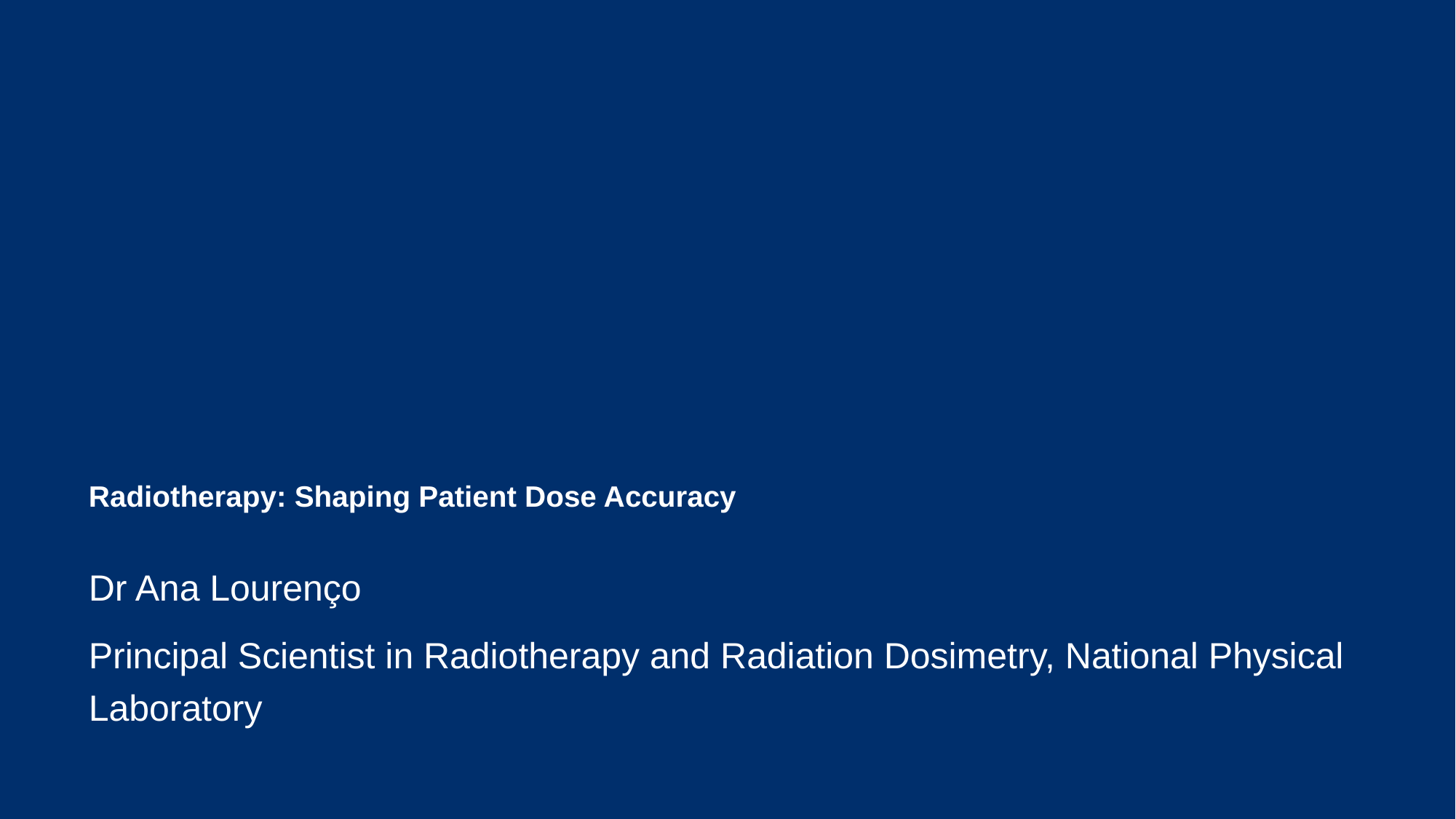

# Radiotherapy: Shaping Patient Dose Accuracy
Dr Ana Lourenço
Principal Scientist in Radiotherapy and Radiation Dosimetry, National Physical Laboratory